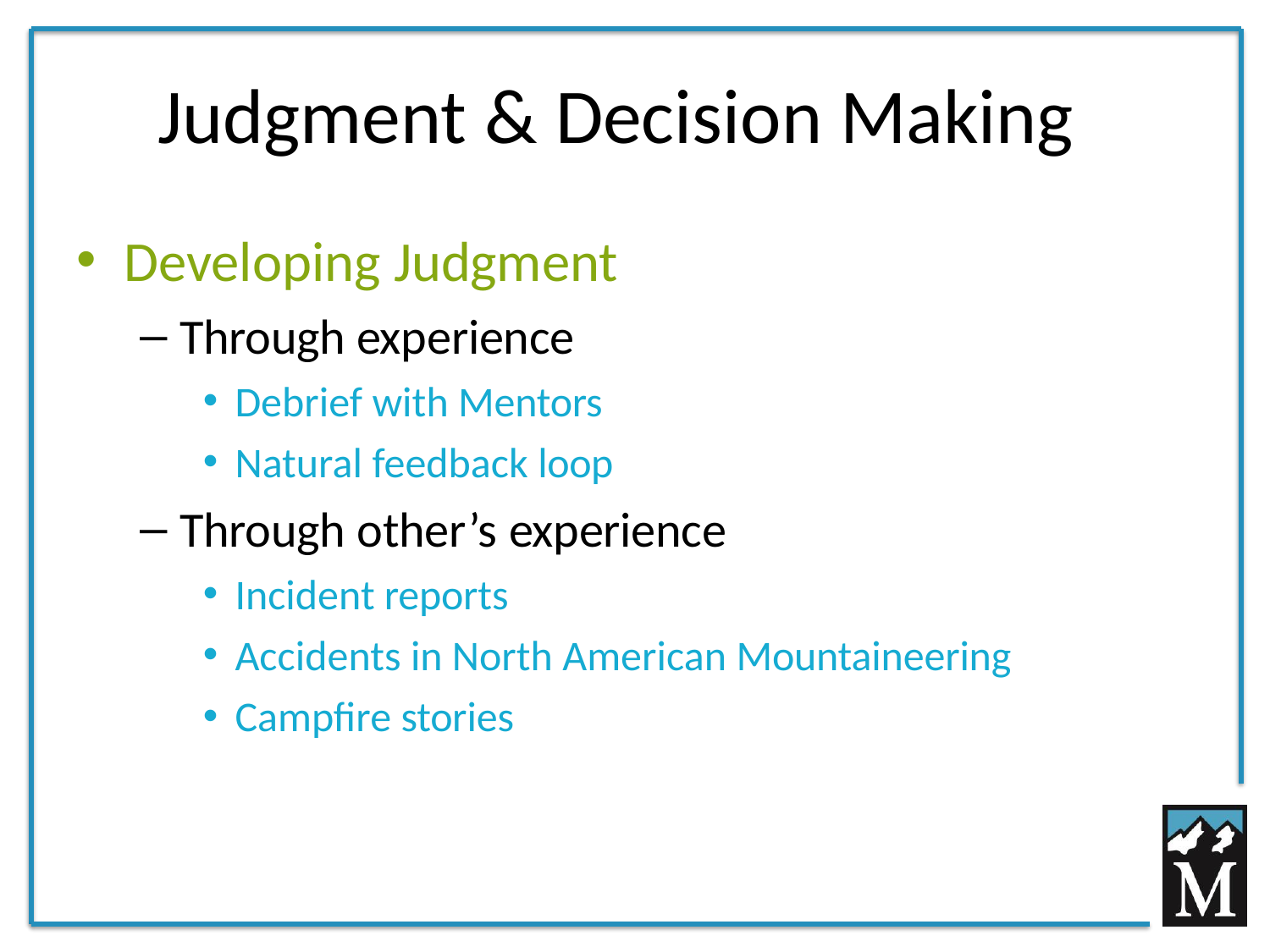

# Judgment & Decision Making
Developing Judgment
Through experience
Debrief with Mentors
Natural feedback loop
Through other’s experience
Incident reports
Accidents in North American Mountaineering
Campfire stories